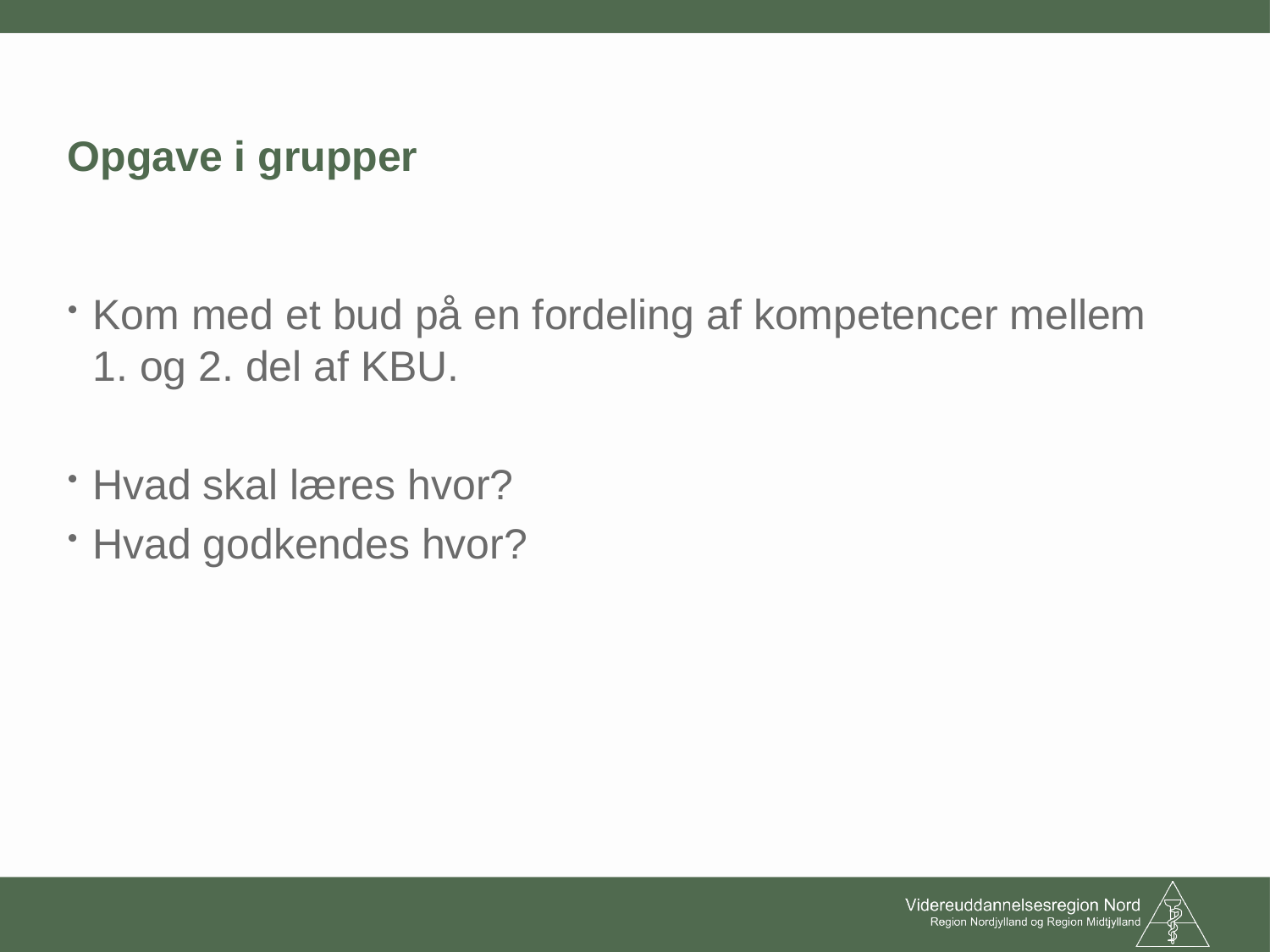

# Opgave i grupper

Kom med et bud på en fordeling af kompetencer mellem 1. og 2. del af KBU.

Hvad skal læres hvor?
Hvad godkendes hvor?